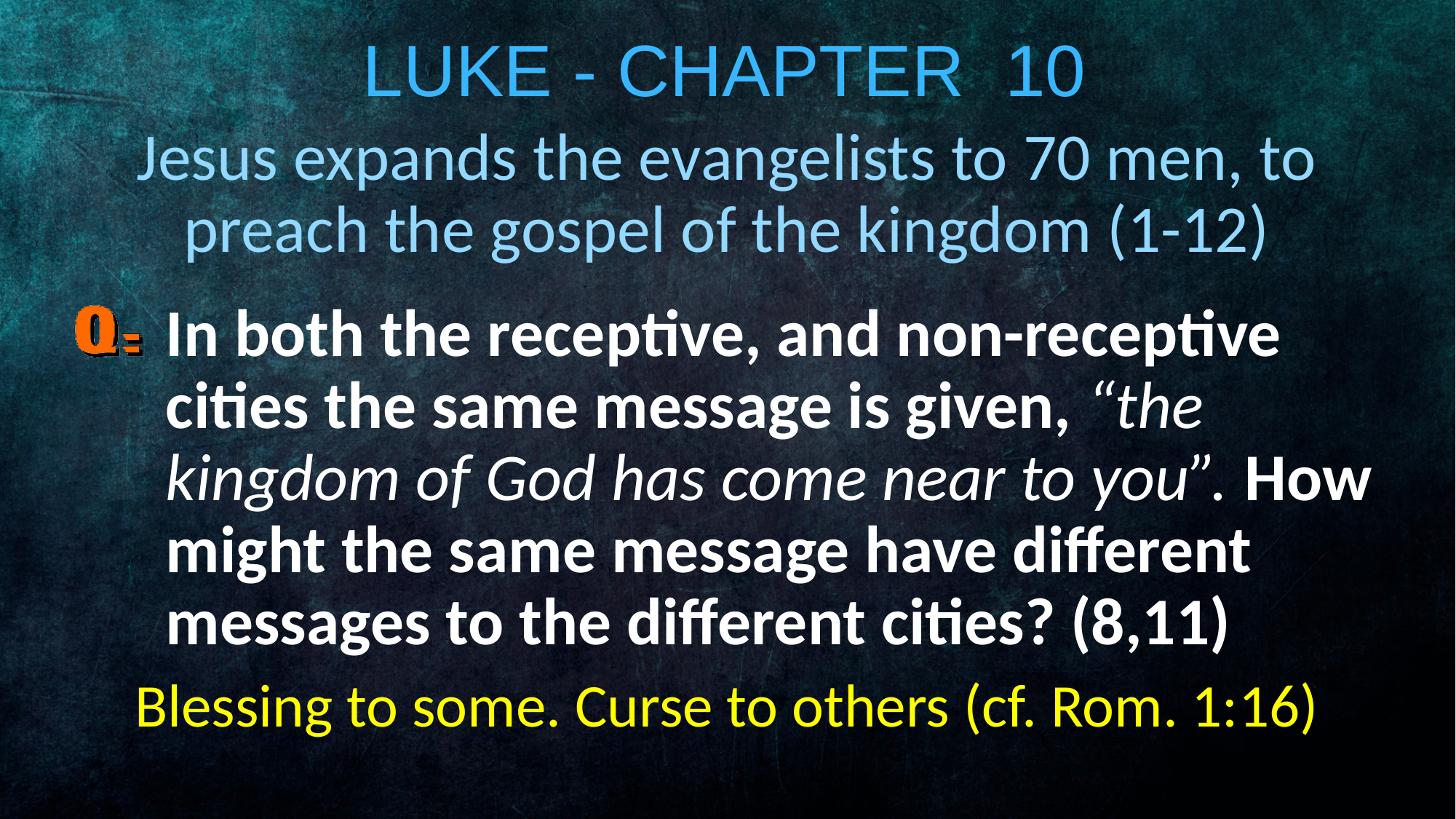

# Luke - Chapter  10
Jesus expands the evangelists to 70 men, to preach the gospel of the kingdom (1-12)

In both the receptive, and non-receptive cities the same message is given, “the kingdom of God has come near to you”. How might the same message have different messages to the different cities? (8,11)
Blessing to some. Curse to others (cf. Rom. 1:16)